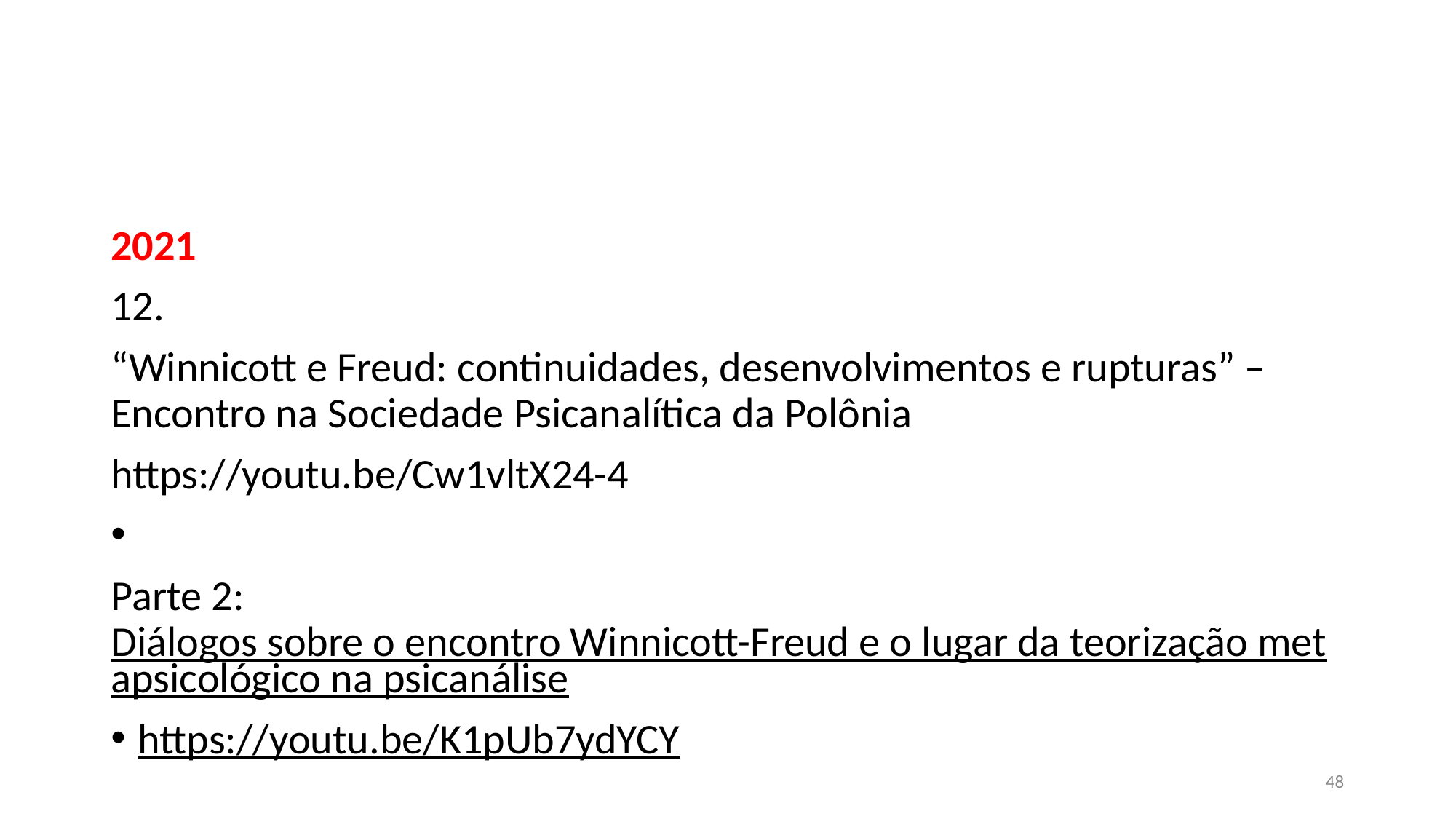

#
2021
12.
“Winnicott e Freud: continuidades, desenvolvimentos e rupturas” – Encontro na Sociedade Psicanalítica da Polônia
https://youtu.be/Cw1vltX24-4

Parte 2: Diálogos sobre o encontro Winnicott-Freud e o lugar da teorização metapsicológico na psicanálise
https://youtu.be/K1pUb7ydYCY

48